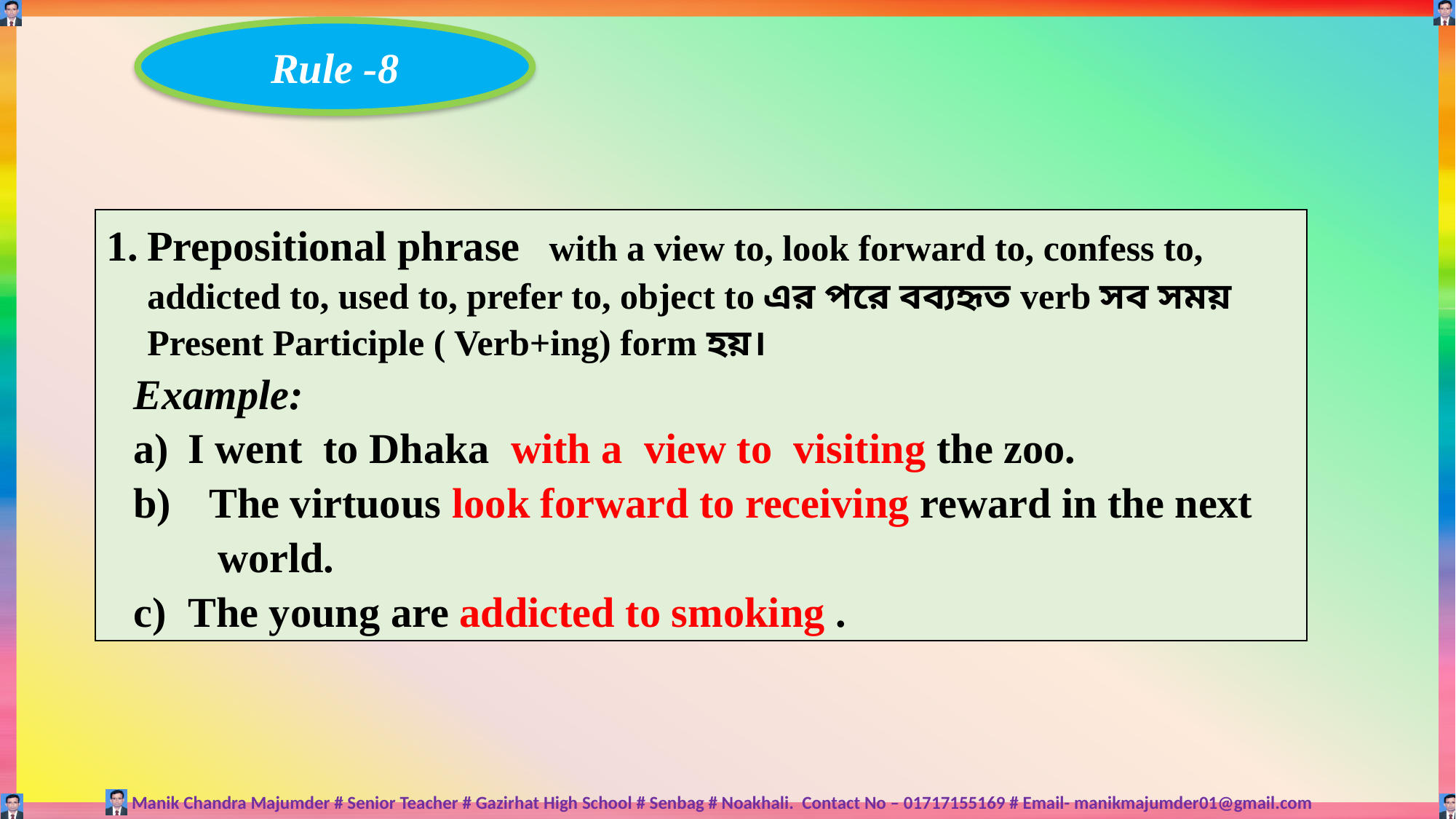

Rule -8
Prepositional phrase   with a view to, look forward to, confess to, addicted to, used to, prefer to, object to এর পরে বব্যহৃত verb সব সময় Present Participle ( Verb+ing) form হয়।
Example:
I went  to Dhaka  with a  view to  visiting the zoo.
  The virtuous look forward to receiving reward in the next
        world.
The young are addicted to smoking .